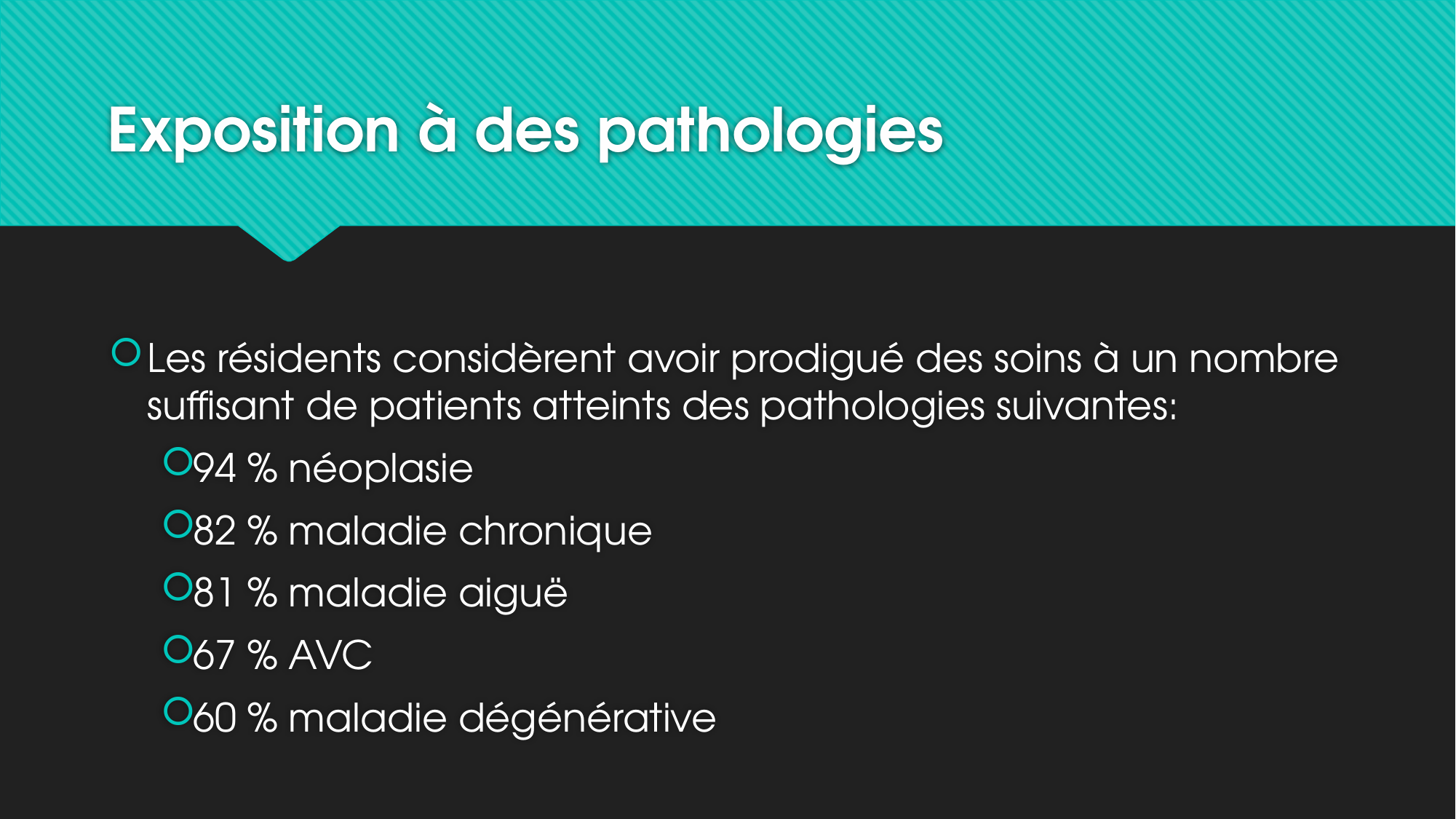

# Exposition à des pathologies

Les résidents considèrent avoir prodigué des soins à un nombre suffisant de patients atteints des pathologies suivantes:
94 % néoplasie
82 % maladie chronique
81 % maladie aiguë
67 % AVC
60 % maladie dégénérative